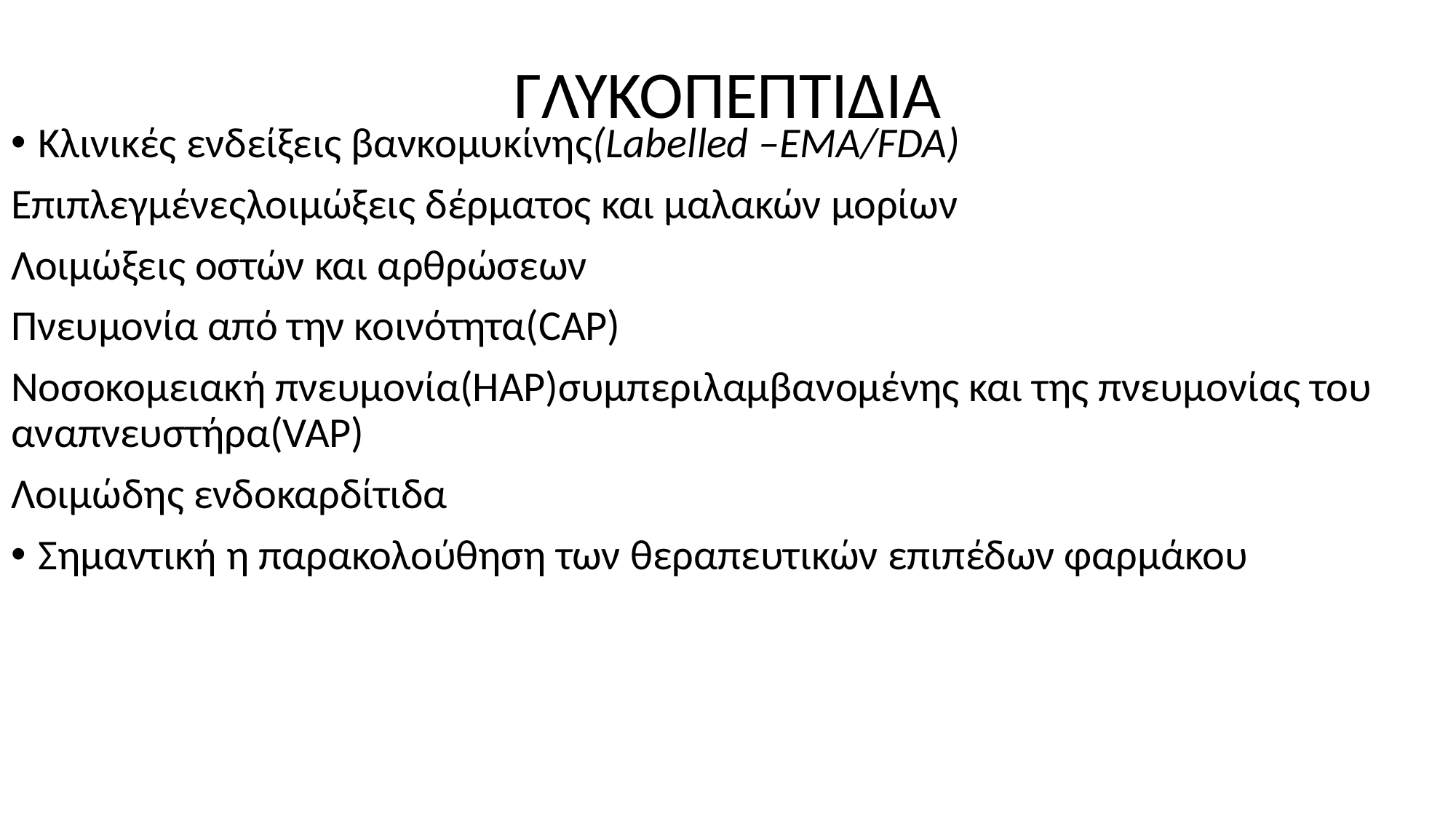

# ΓΛΥΚΟΠΕΠΤΙΔΙΑ
Κλινικές ενδείξεις βανκομυκίνης(Labelled –EMA/FDA)
Επιπλεγμένεςλοιμώξεις δέρματος και μαλακών μορίων
Λοιμώξεις οστών και αρθρώσεων
Πνευμονία από την κοινότητα(CAP)
Νοσοκομειακή πνευμονία(HAP)συμπεριλαμβανομένης και της πνευμονίας του αναπνευστήρα(VAP)
Λοιμώδης ενδοκαρδίτιδα
Σημαντική η παρακολούθηση των θεραπευτικών επιπέδων φαρμάκου